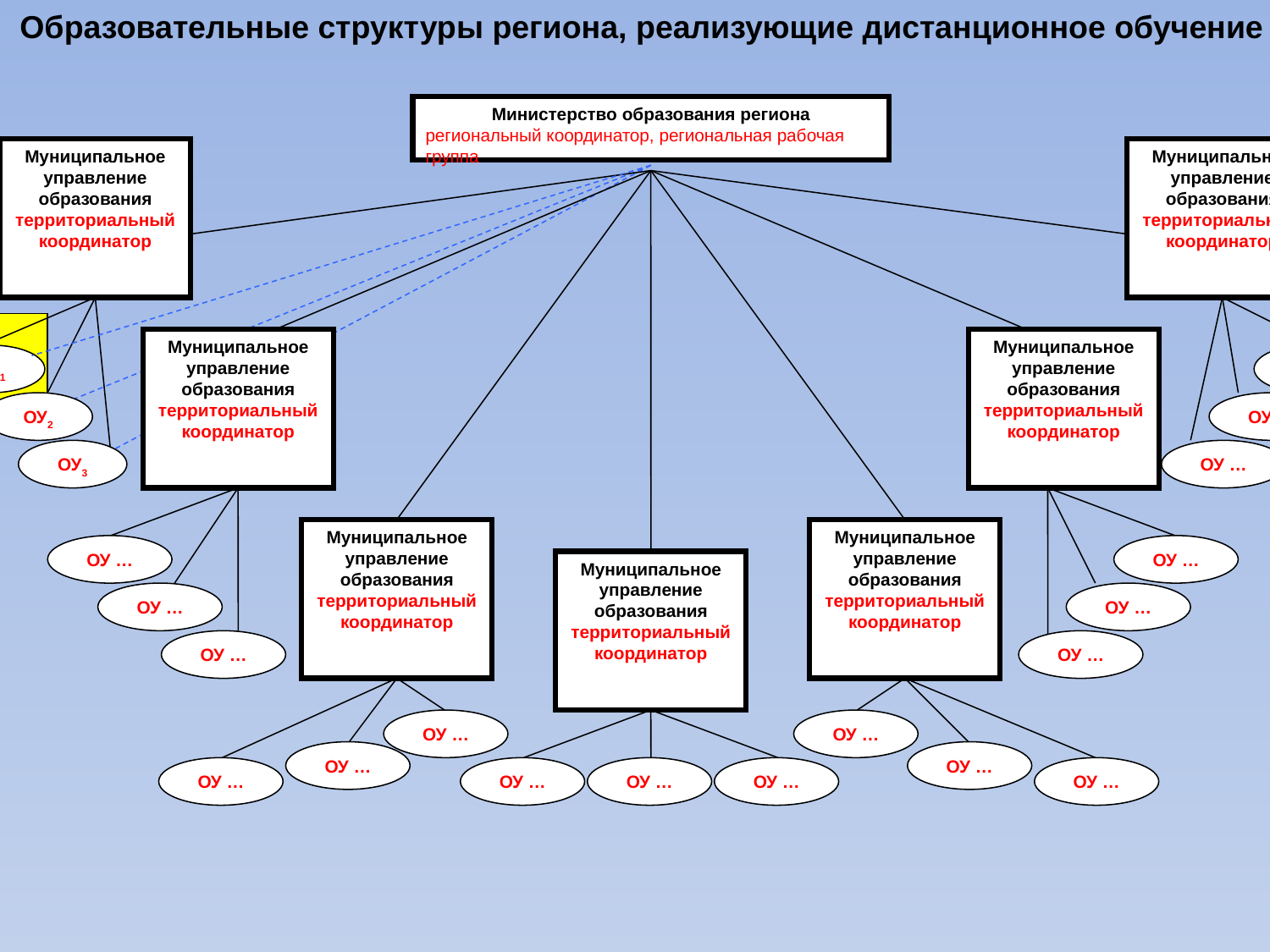

Образовательные структуры региона, реализующие дистанционное обучение

Министерство образования региона
региональный координатор, региональная рабочая группа
Муниципальное управление образования
территориальный координатор
Муниципальное управление образования
территориальный координатор

Муниципальное управление образования
территориальный координатор

Муниципальное управление образования
территориальный
координатор
ОУ1
ОУn
ОУ2
ОУ …
ОУ3
ОУ …

Муниципальное управление образования
территориальный координатор
Муниципальное управление образования
территориальный координатор

ОУ …
ОУ …
Муниципальное управление образования
территориальный координатор
ОУ …
ОУ …
ОУ …
ОУ …

ОУ …

ОУ …
ОУ …
ОУ …
ОУ …
ОУ …
ОУ …
ОУ …
ОУ …